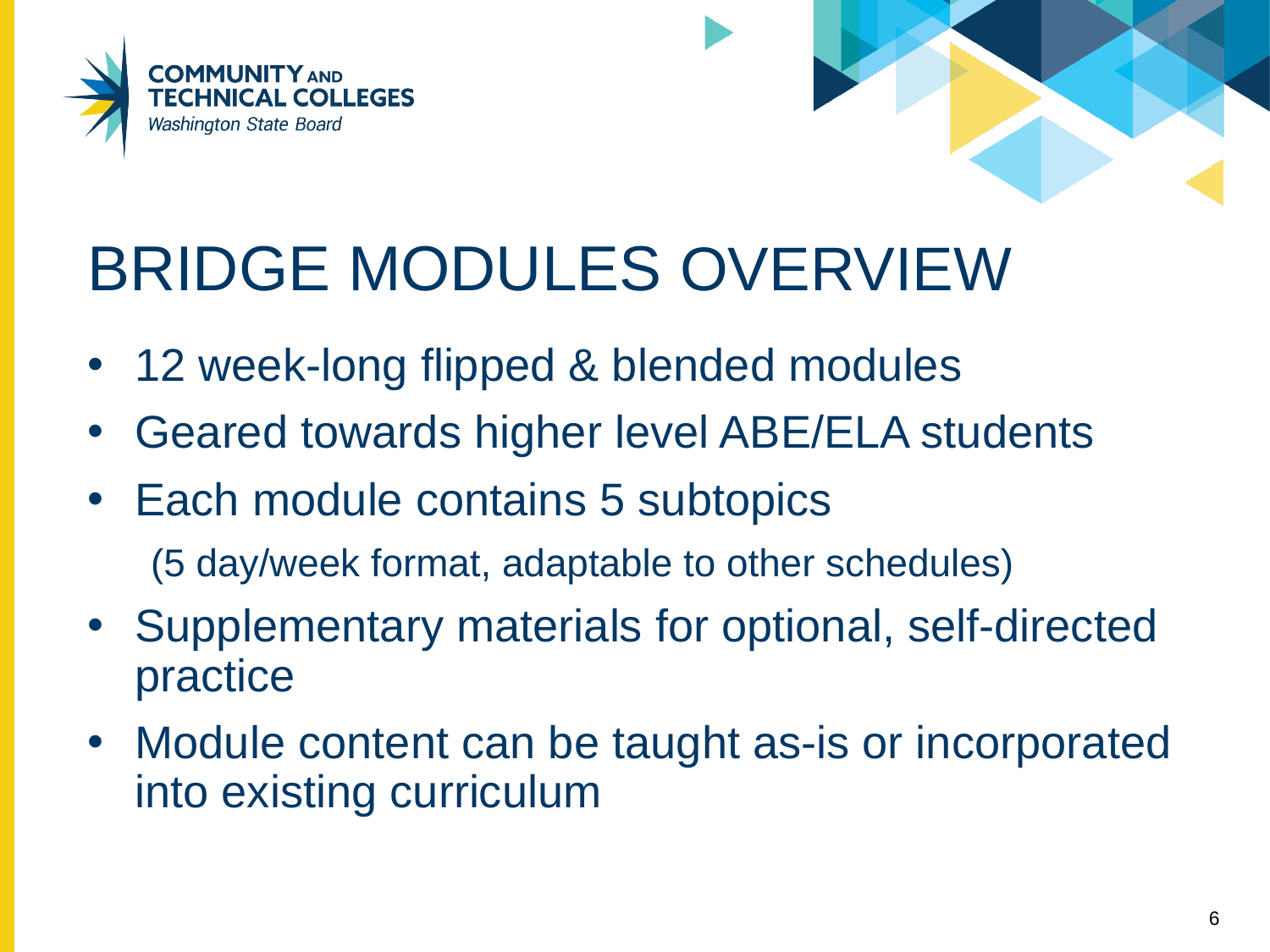

# BRIDGE MODULES OVERVIEW
12 week-long flipped & blended modules
Geared towards higher level ABE/ELA students
Each module contains 5 subtopics
(5 day/week format, adaptable to other schedules)
Supplementary materials for optional, self-directed practice
Module content can be taught as-is or incorporated into existing curriculum
6